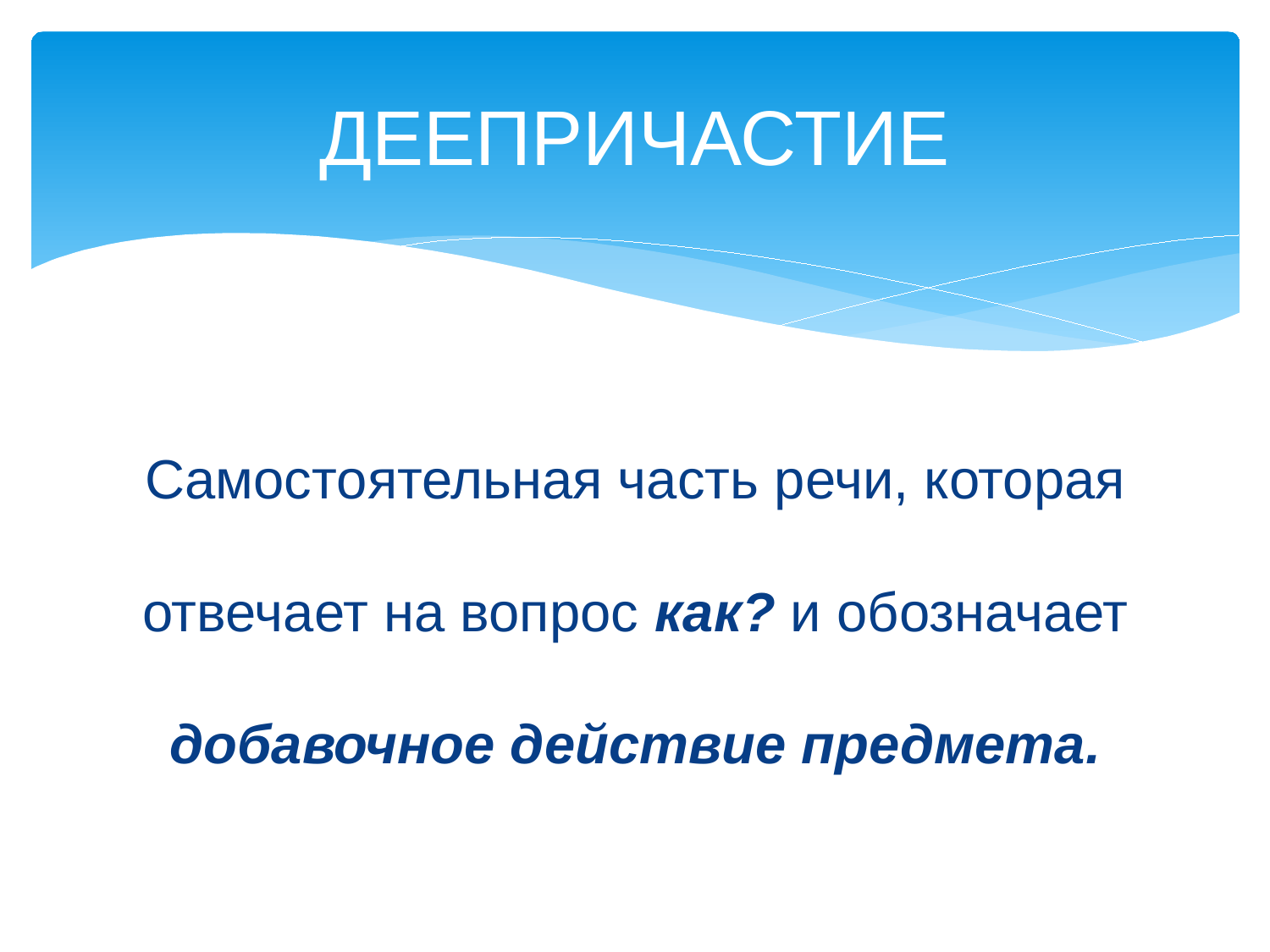

# ДЕЕПРИЧАСТИЕ
Самостоятельная часть речи, которая отвечает на вопрос как? и обозначает добавочное действие предмета.